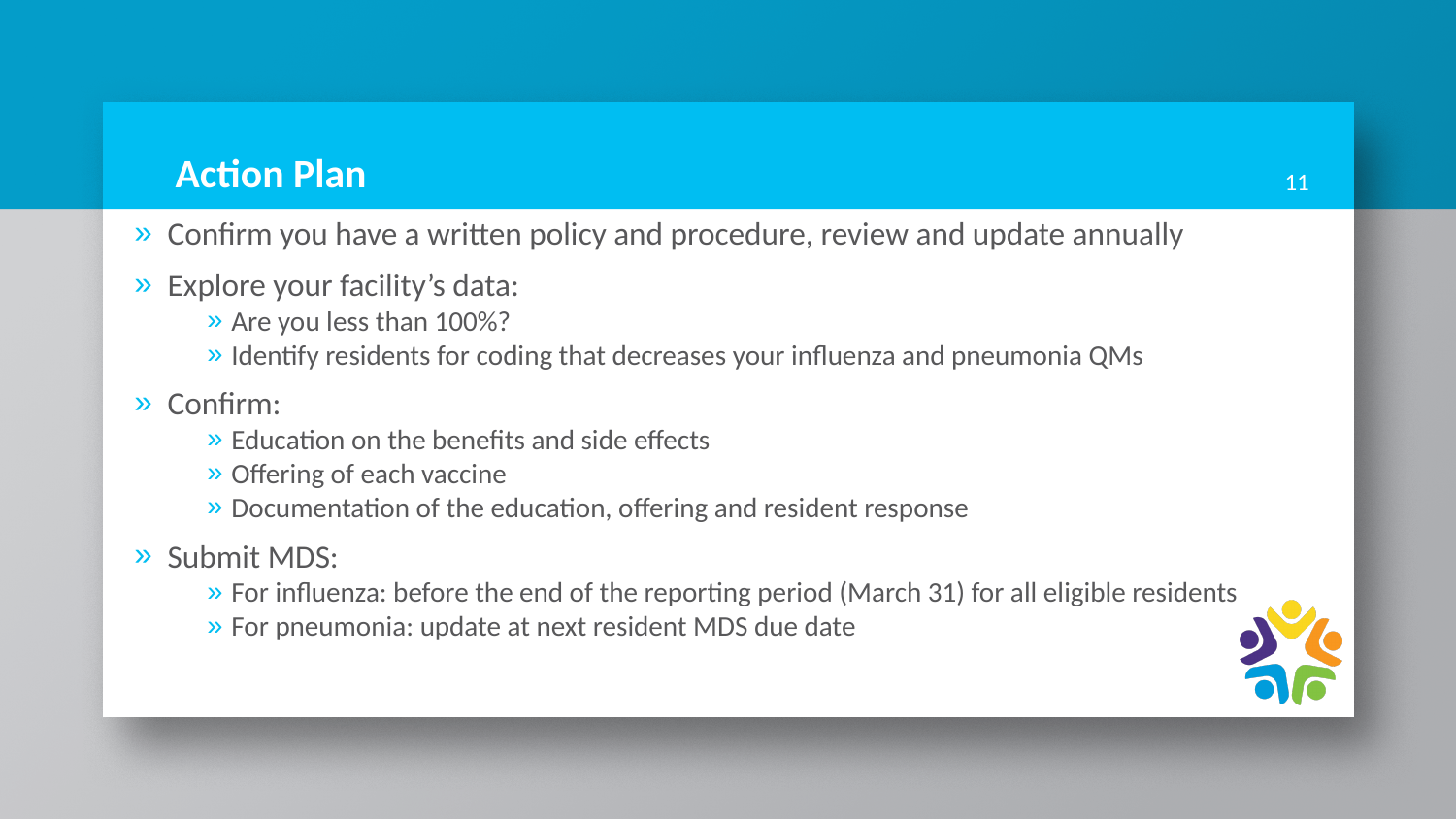

# Action Plan
11
Confirm you have a written policy and procedure, review and update annually
Explore your facility’s data:
Are you less than 100%?
Identify residents for coding that decreases your influenza and pneumonia QMs
Confirm:
Education on the benefits and side effects
Offering of each vaccine
Documentation of the education, offering and resident response
Submit MDS:
For influenza: before the end of the reporting period (March 31) for all eligible residents
For pneumonia: update at next resident MDS due date